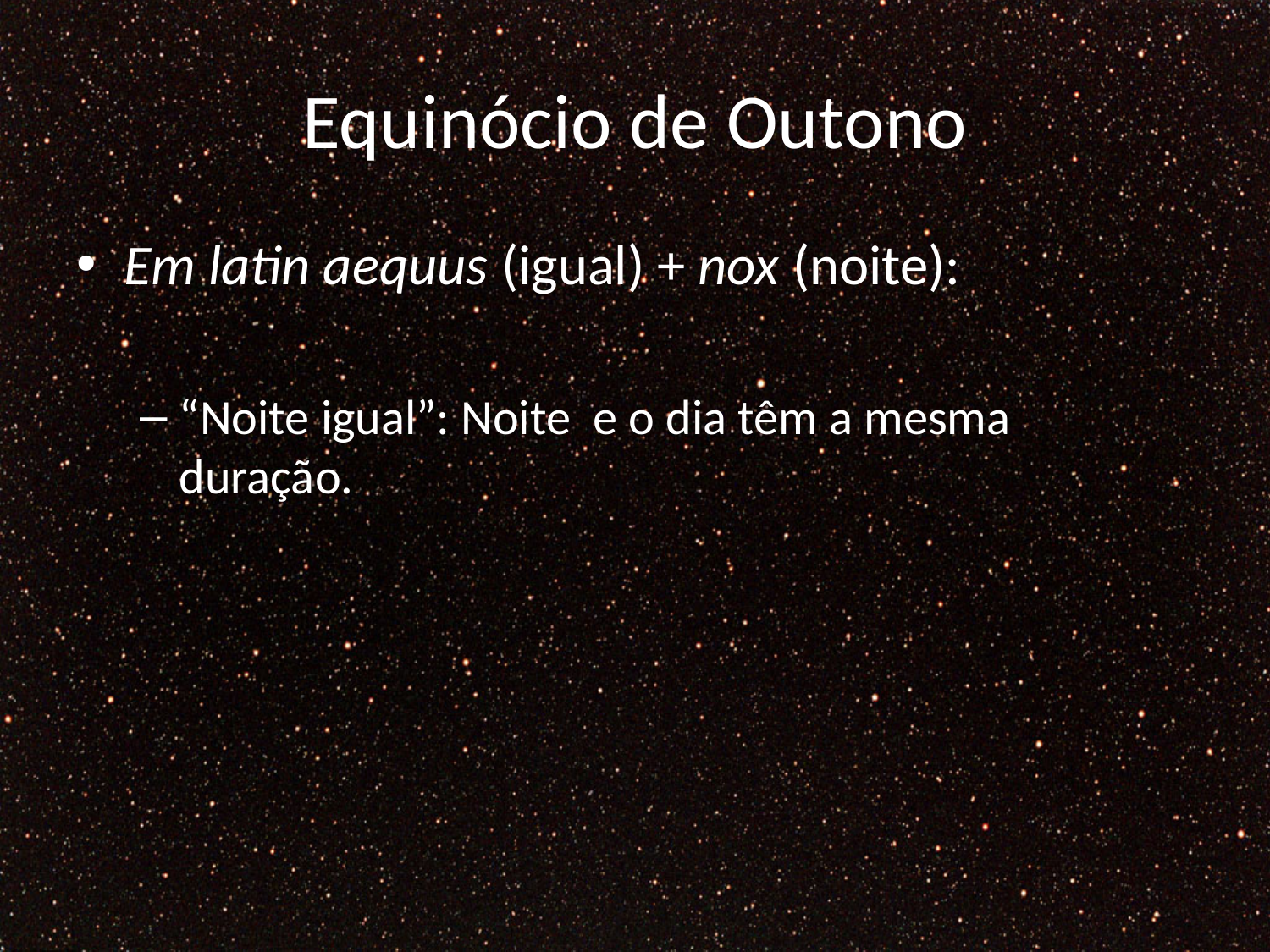

# Equinócio de Outono
Em latin aequus (igual) + nox (noite):

“Noite igual”: Noite  e o dia têm a mesma duração.